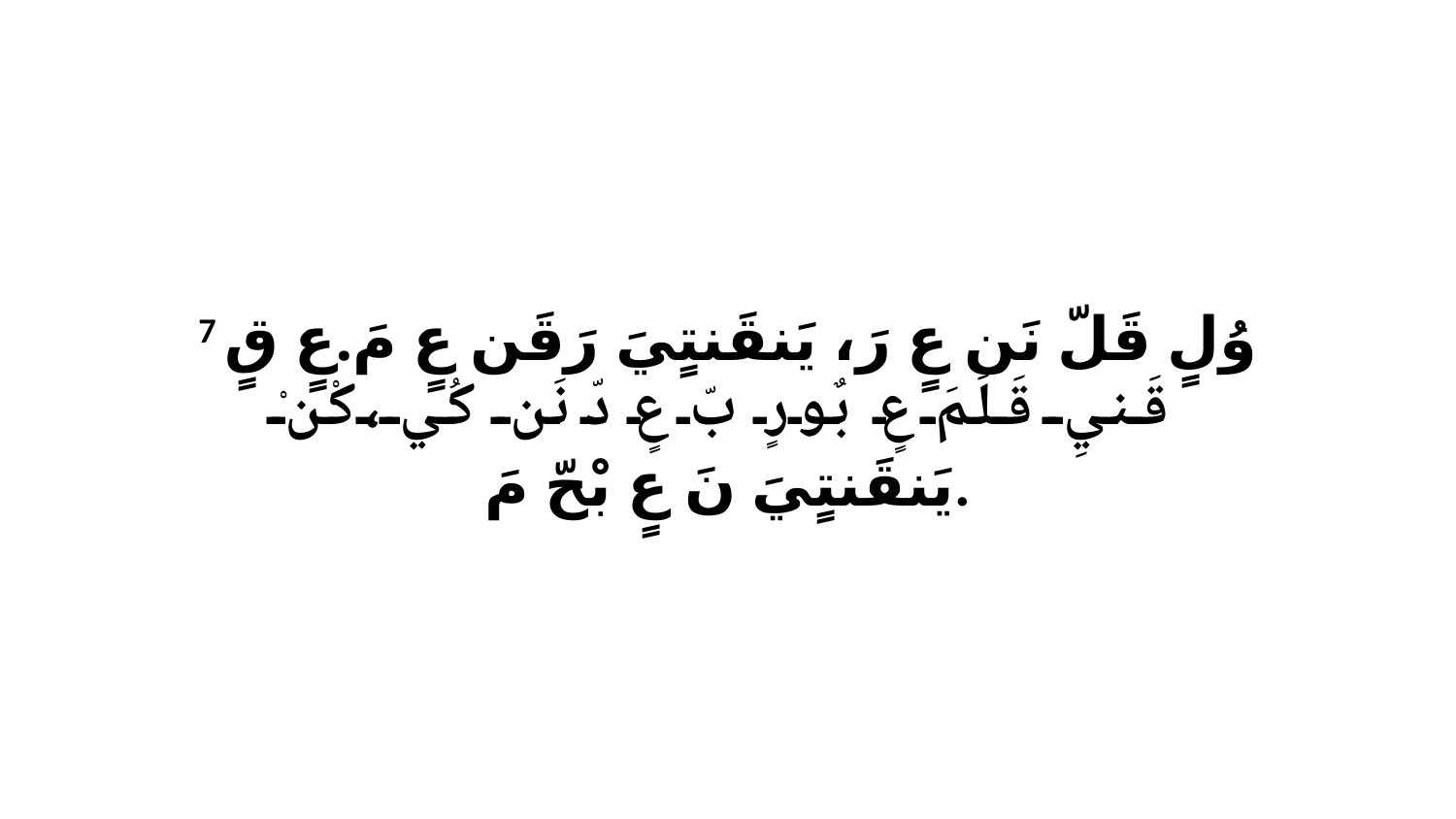

7 وُلٍ قَلّ نَن عٍ رَ، يَنقَنتٍيَ رَقَن عٍ مَ.عٍ قٍ قَنيِ قَلَمَ عٍ بٌورٍ بّ عٍ دّ نَن كُي،كْنْ يَنقَنتٍيَ نَ عٍ بْحّ مَ.